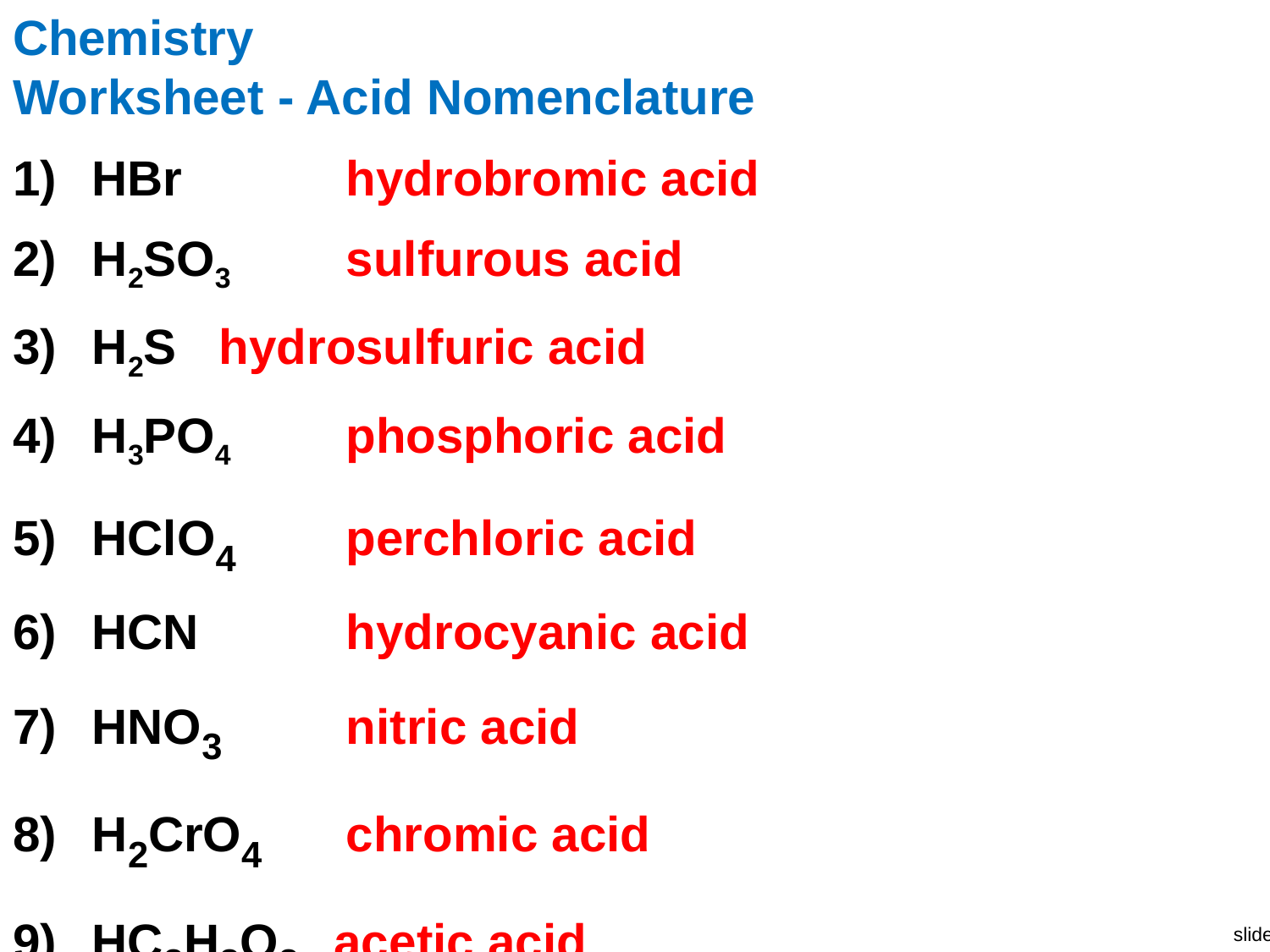

Chemistry
Worksheet - Acid Nomenclature
1)	HBr   	hydrobromic acid
2)	H2SO3  	sulfurous acid
3)	H2S   	hydrosulfuric acid
4)	H3PO4   	phosphoric acid
5)	HClO4    	perchloric acid
6)	HCN   	hydrocyanic acid
7)	HNO3   	nitric acid
8)	H2CrO4   	chromic acid
9)	HC2H3O2  acetic acid
10)	HClO   	hypochlorous acid